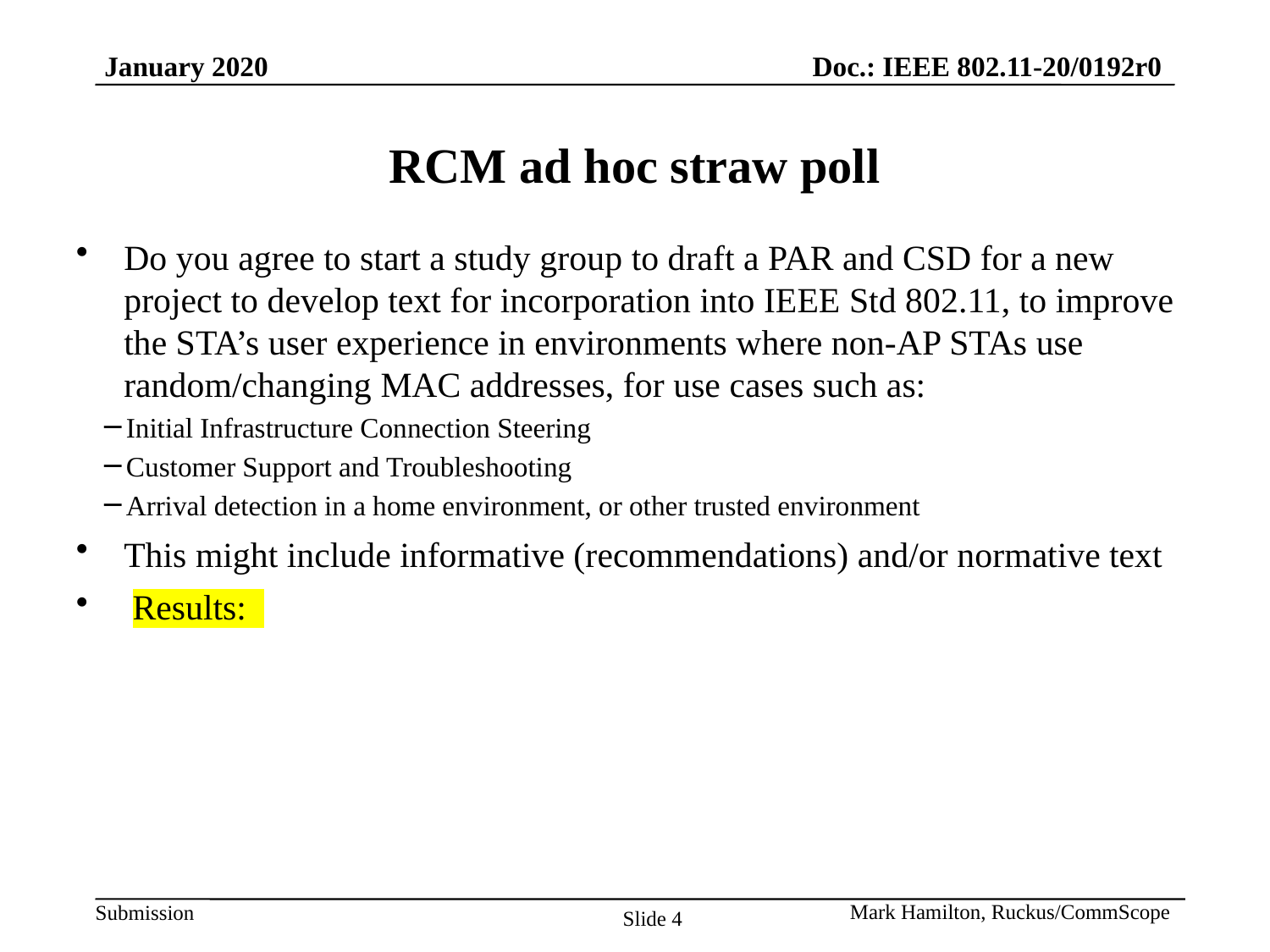

# RCM ad hoc straw poll
Do you agree to start a study group to draft a PAR and CSD for a new project to develop text for incorporation into IEEE Std 802.11, to improve the STA’s user experience in environments where non-AP STAs use random/changing MAC addresses, for use cases such as:
Initial Infrastructure Connection Steering
Customer Support and Troubleshooting
Arrival detection in a home environment, or other trusted environment
This might include informative (recommendations) and/or normative text
 Results:
Slide 4